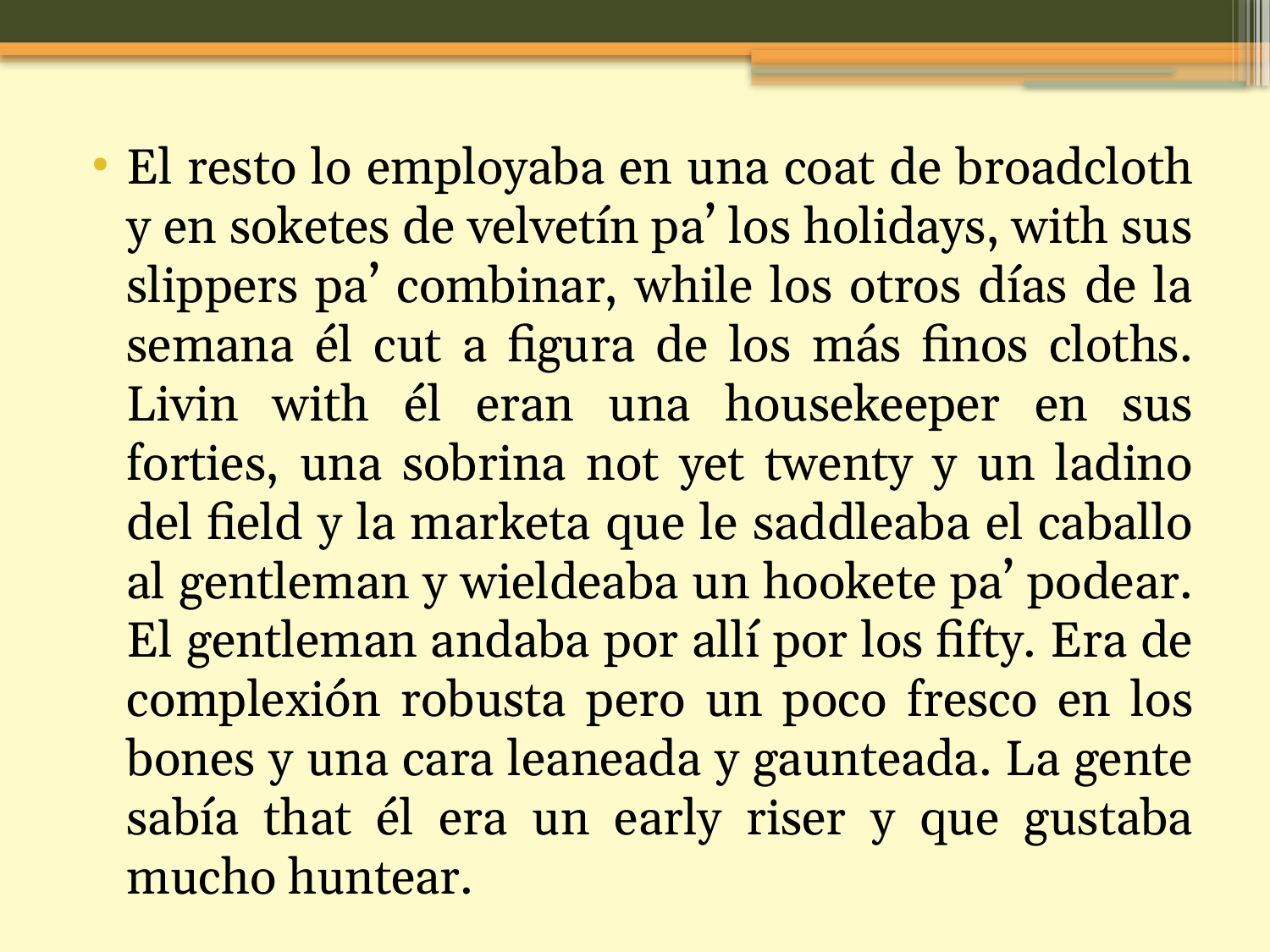

El resto lo employaba en una coat de broadcloth y en soketes de velvetín pa’ los holidays, with sus slippers pa’ combinar, while los otros días de la semana él cut a figura de los más finos cloths. Livin with él eran una housekeeper en sus forties, una sobrina not yet twenty y un ladino del field y la marketa que le saddleaba el caballo al gentleman y wieldeaba un hookete pa’ podear. El gentleman andaba por allí por los fifty. Era de complexión robusta pero un poco fresco en los bones y una cara leaneada y gaunteada. La gente sabía that él era un early riser y que gustaba mucho huntear.